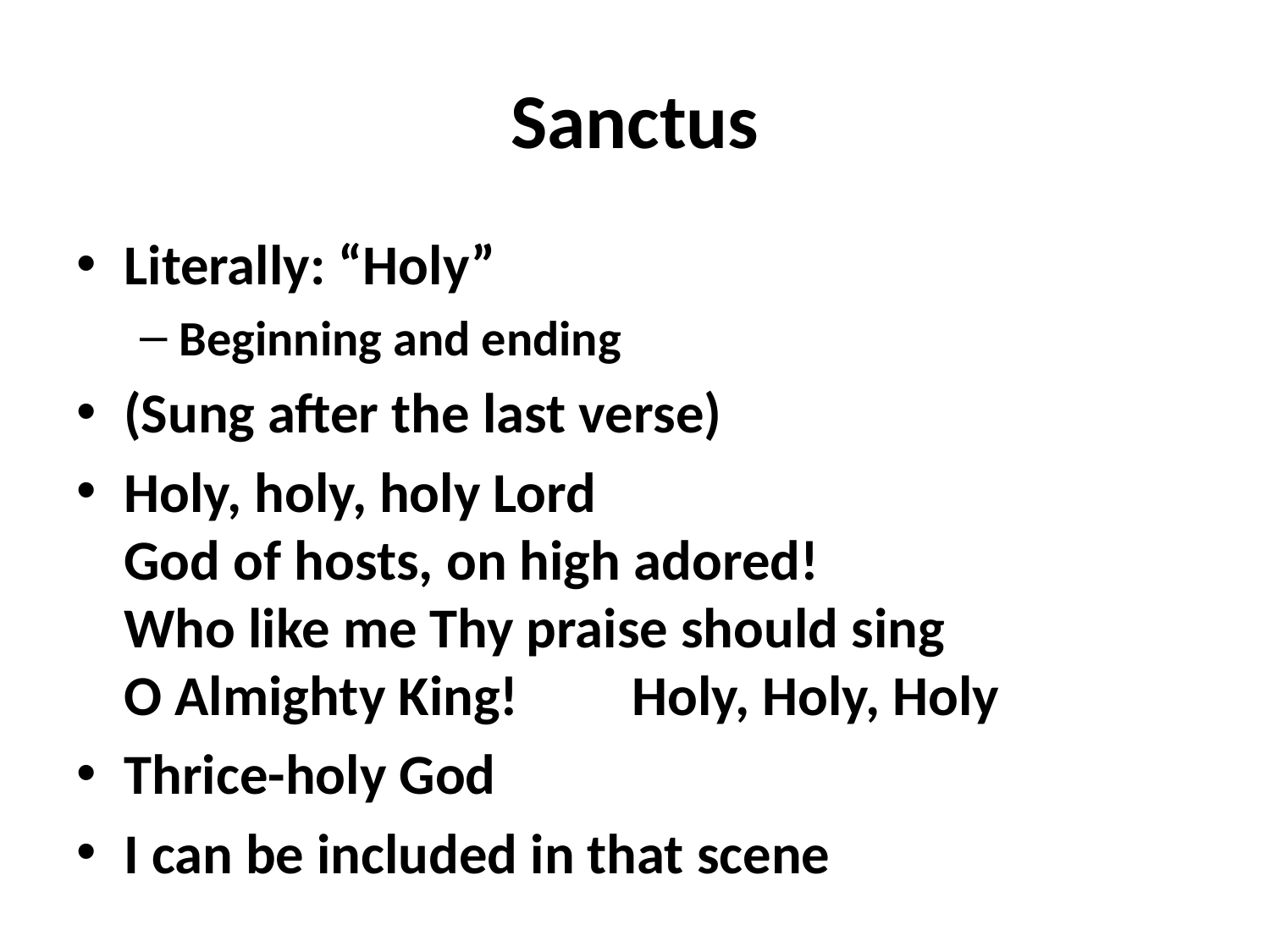

# Sanctus
Literally: “Holy”
Beginning and ending
(Sung after the last verse)
Holy, holy, holy Lord
God of hosts, on high adored!
Who like me Thy praise should sing
O Almighty King!	Holy, Holy, Holy
Thrice-holy God
I can be included in that scene